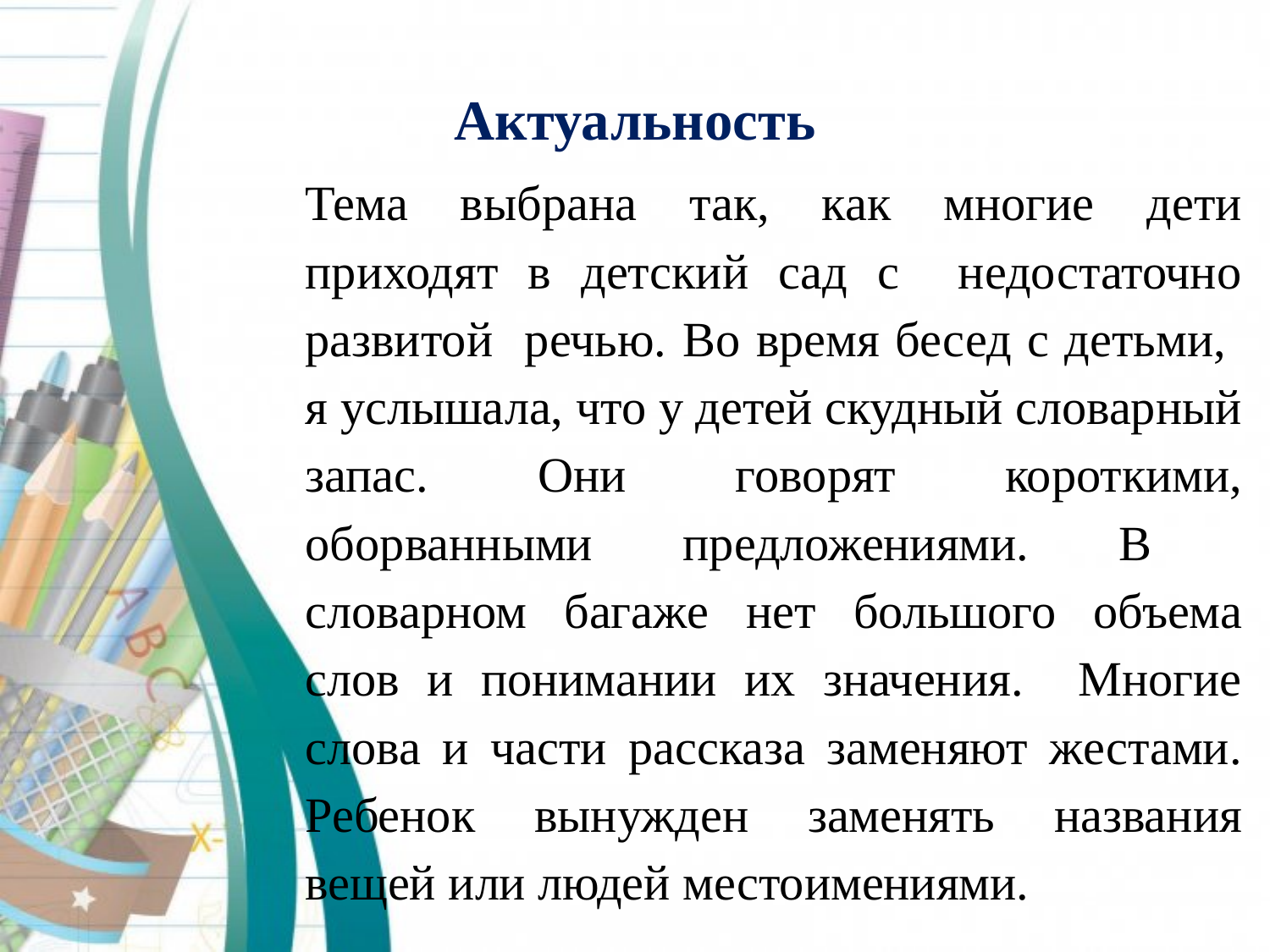

# Актуальность
Тема выбрана так, как многие дети приходят в детский сад с  недостаточно развитой  речью. Во время бесед с детьми,  я услышала, что у детей скудный словарный запас. Они говорят короткими, оборванными предложениями. В  словарном багаже нет большого объема слов и понимании их значения.  Многие слова и части рассказа заменяют жестами. Ребенок вынужден заменять названия вещей или людей местоимениями.